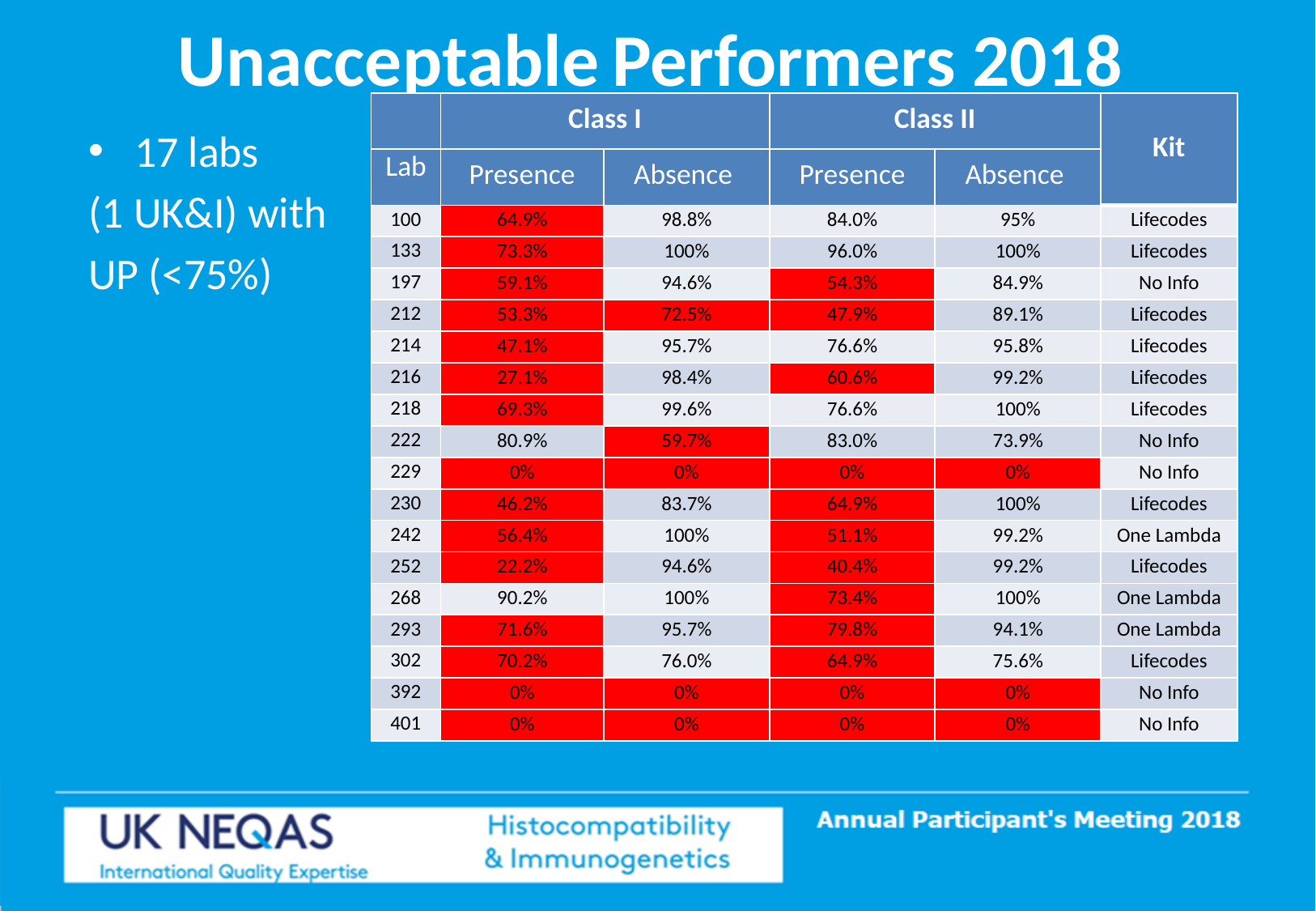

# Unacceptable Performers 2018
|  | Class I |  | Class II |  | Kit |
| --- | --- | --- | --- | --- | --- |
| Lab | Presence | Absence | Presence | Absence |  |
| 100 | 64.9% | 98.8% | 84.0% | 95% | Lifecodes |
| 133 | 73.3% | 100% | 96.0% | 100% | Lifecodes |
| 197 | 59.1% | 94.6% | 54.3% | 84.9% | No Info |
| 212 | 53.3% | 72.5% | 47.9% | 89.1% | Lifecodes |
| 214 | 47.1% | 95.7% | 76.6% | 95.8% | Lifecodes |
| 216 | 27.1% | 98.4% | 60.6% | 99.2% | Lifecodes |
| 218 | 69.3% | 99.6% | 76.6% | 100% | Lifecodes |
| 222 | 80.9% | 59.7% | 83.0% | 73.9% | No Info |
| 229 | 0% | 0% | 0% | 0% | No Info |
| 230 | 46.2% | 83.7% | 64.9% | 100% | Lifecodes |
| 242 | 56.4% | 100% | 51.1% | 99.2% | One Lambda |
| 252 | 22.2% | 94.6% | 40.4% | 99.2% | Lifecodes |
| 268 | 90.2% | 100% | 73.4% | 100% | One Lambda |
| 293 | 71.6% | 95.7% | 79.8% | 94.1% | One Lambda |
| 302 | 70.2% | 76.0% | 64.9% | 75.6% | Lifecodes |
| 392 | 0% | 0% | 0% | 0% | No Info |
| 401 | 0% | 0% | 0% | 0% | No Info |
17 labs
(1 UK&I) with
UP (<75%)